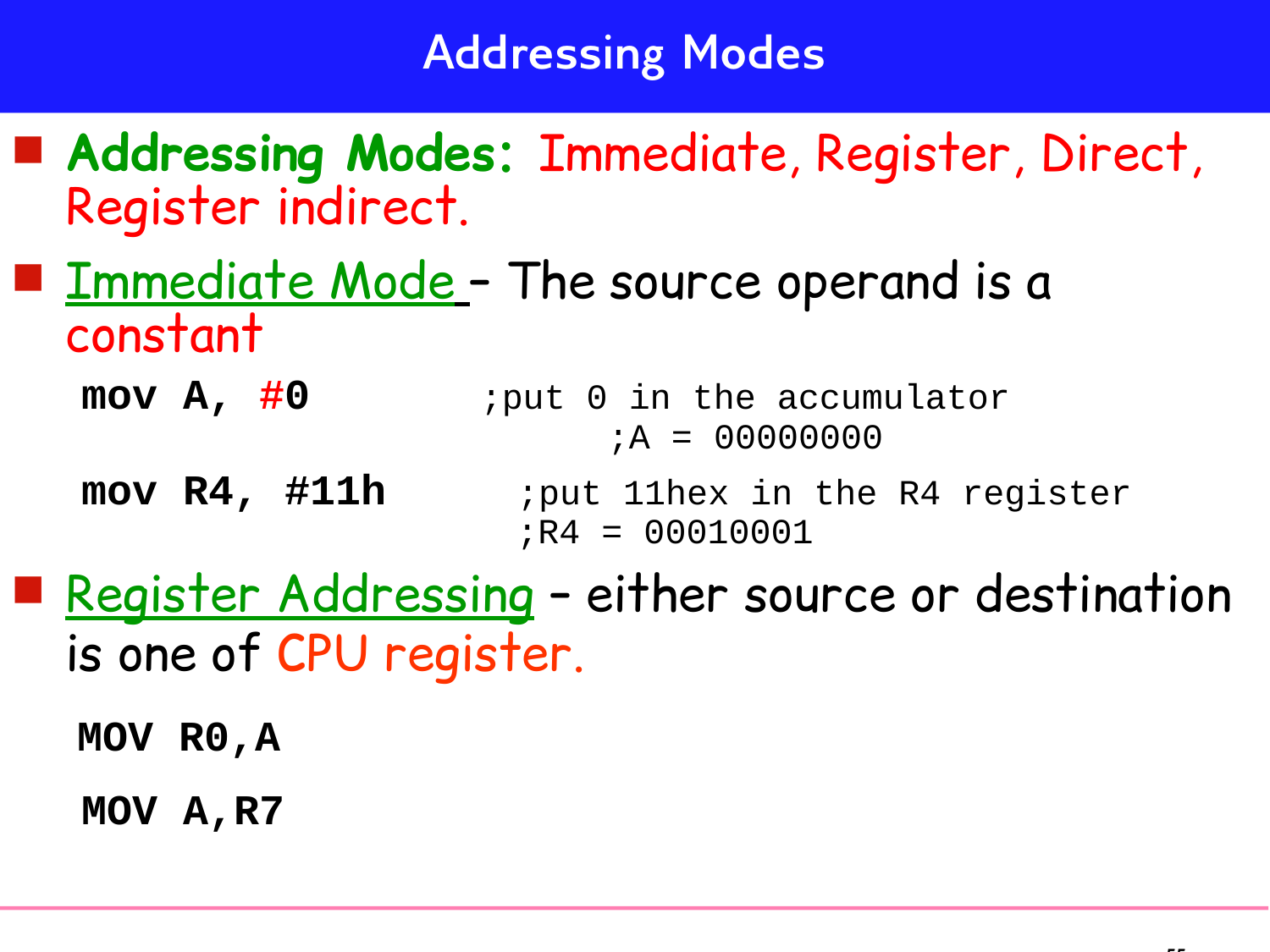

# Addressing Modes
Addressing Modes: Immediate, Register, Direct, Register indirect.
Immediate Mode – The source operand is a constant
mov A, #0	     ;put 0 in the accumulator
		                 ;A = 00000000

mov R4, #11h      ;put 11hex in the R4 register
	                   ;R4 = 00010001
Register Addressing – either source or destination is one of CPU register.
  MOV R0,A
MOV A,R7